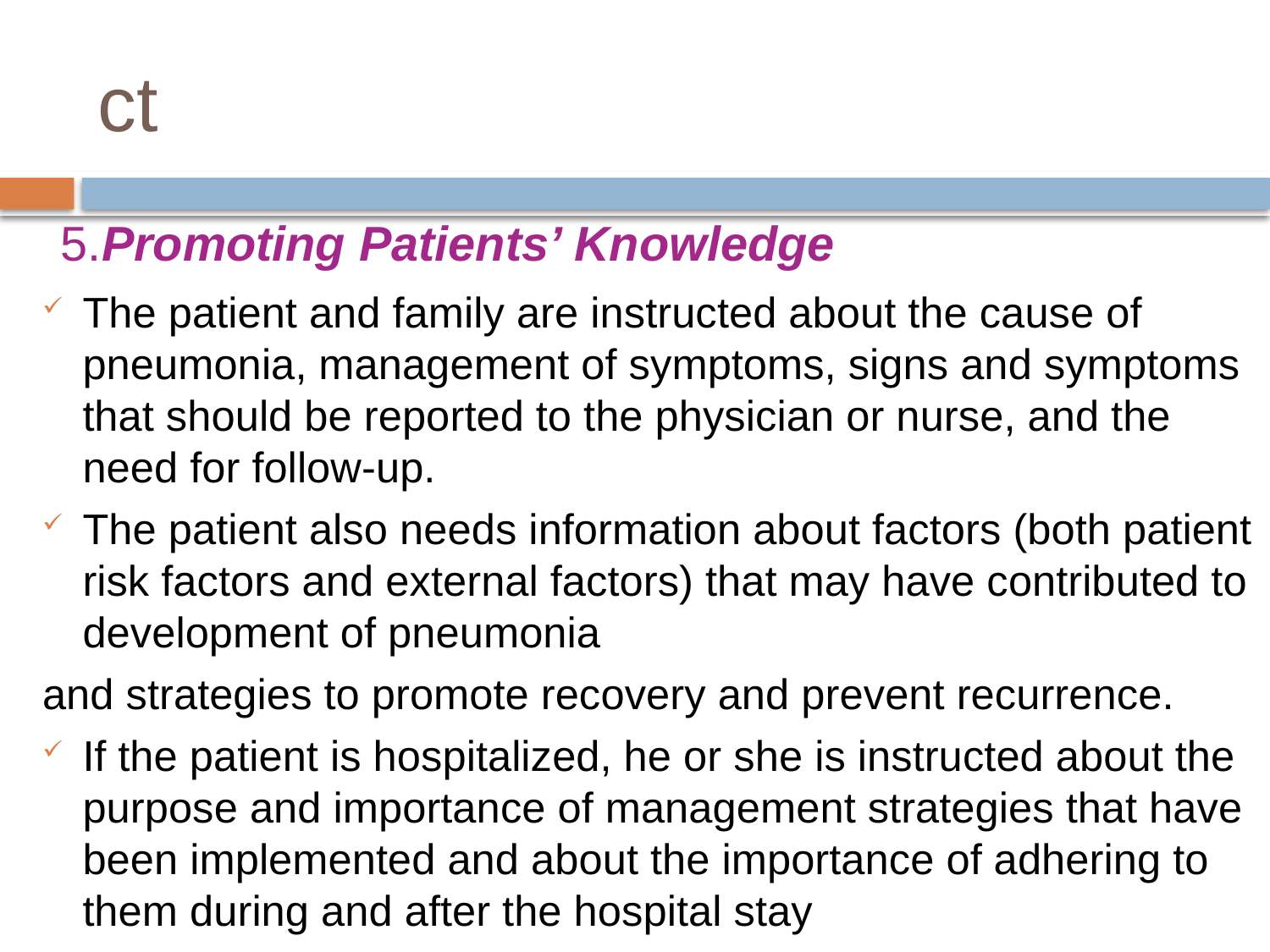

# ct
 5.Promoting Patients’ Knowledge
The patient and family are instructed about the cause of pneumonia, management of symptoms, signs and symptoms that should be reported to the physician or nurse, and the need for follow-up.
The patient also needs information about factors (both patient risk factors and external factors) that may have contributed to development of pneumonia
and strategies to promote recovery and prevent recurrence.
If the patient is hospitalized, he or she is instructed about the purpose and importance of management strategies that have been implemented and about the importance of adhering to them during and after the hospital stay